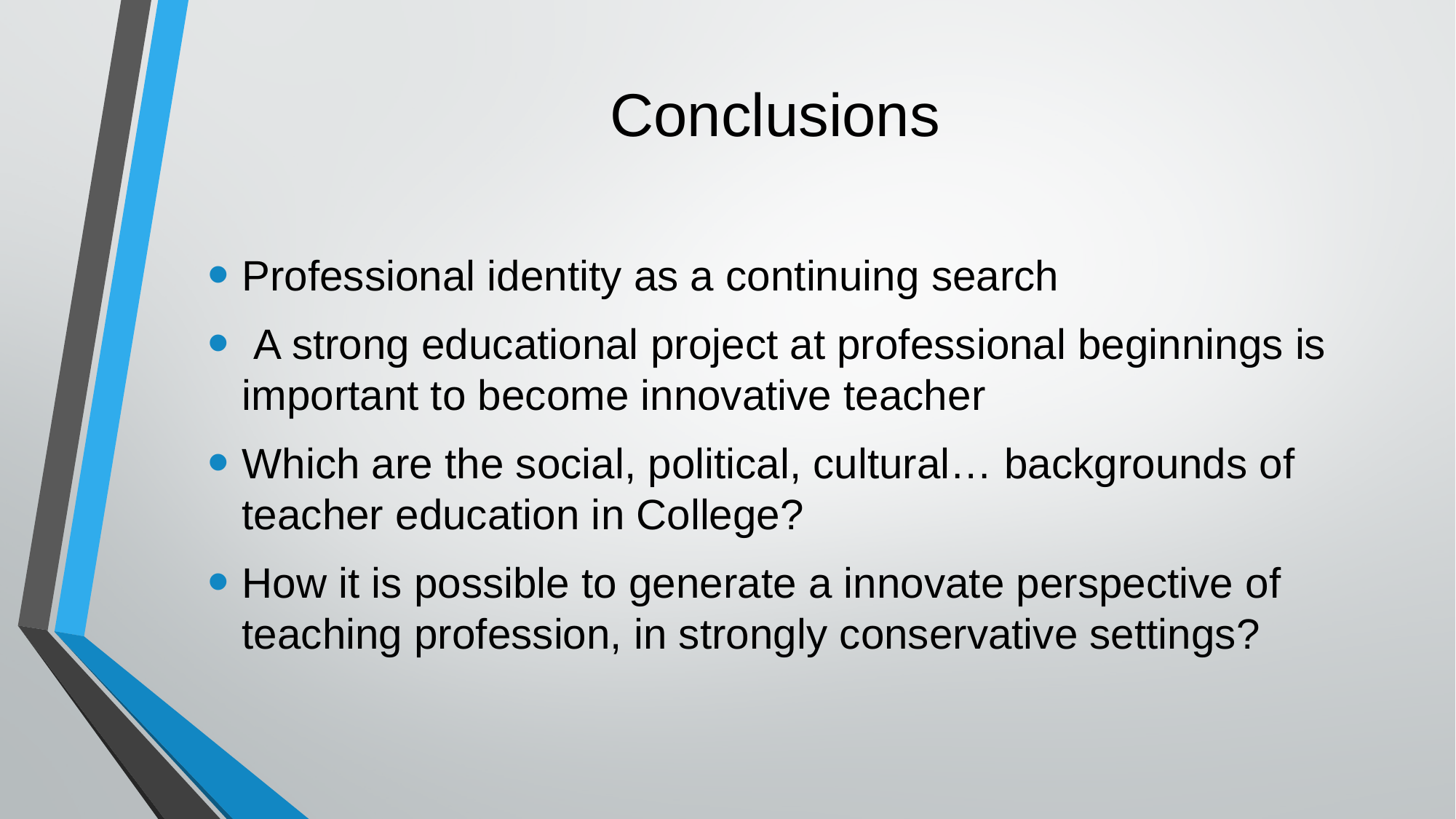

# Conclusions
Professional identity as a continuing search
 A strong educational project at professional beginnings is important to become innovative teacher
Which are the social, political, cultural… backgrounds of teacher education in College?
How it is possible to generate a innovate perspective of teaching profession, in strongly conservative settings?